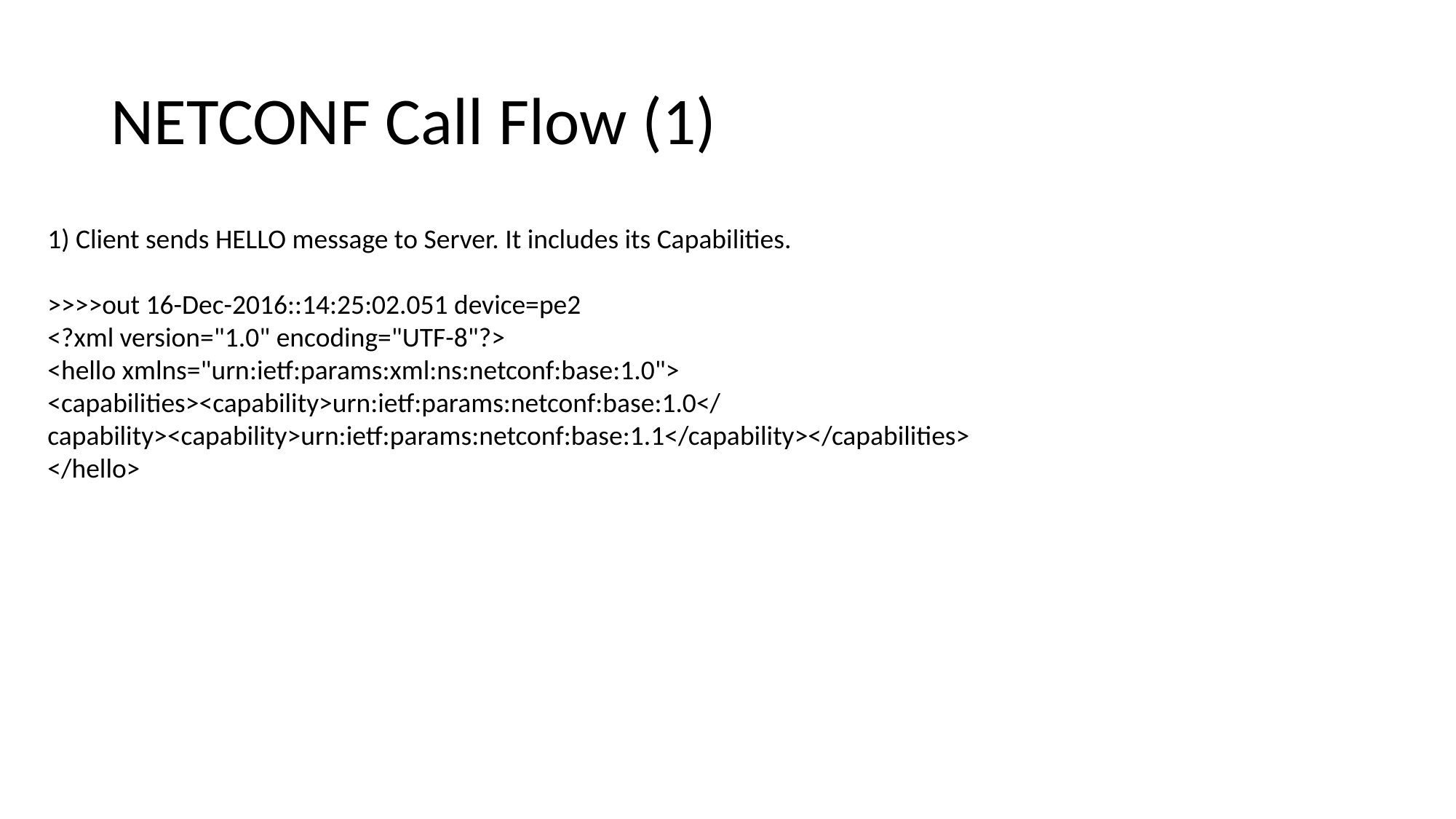

# NETCONF Call Flow (1)
1) Client sends HELLO message to Server. It includes its Capabilities.

>>>>out 16-Dec-2016::14:25:02.051 device=pe2
<?xml version="1.0" encoding="UTF-8"?>
<hello xmlns="urn:ietf:params:xml:ns:netconf:base:1.0">
<capabilities><capability>urn:ietf:params:netconf:base:1.0</capability><capability>urn:ietf:params:netconf:base:1.1</capability></capabilities>
</hello>